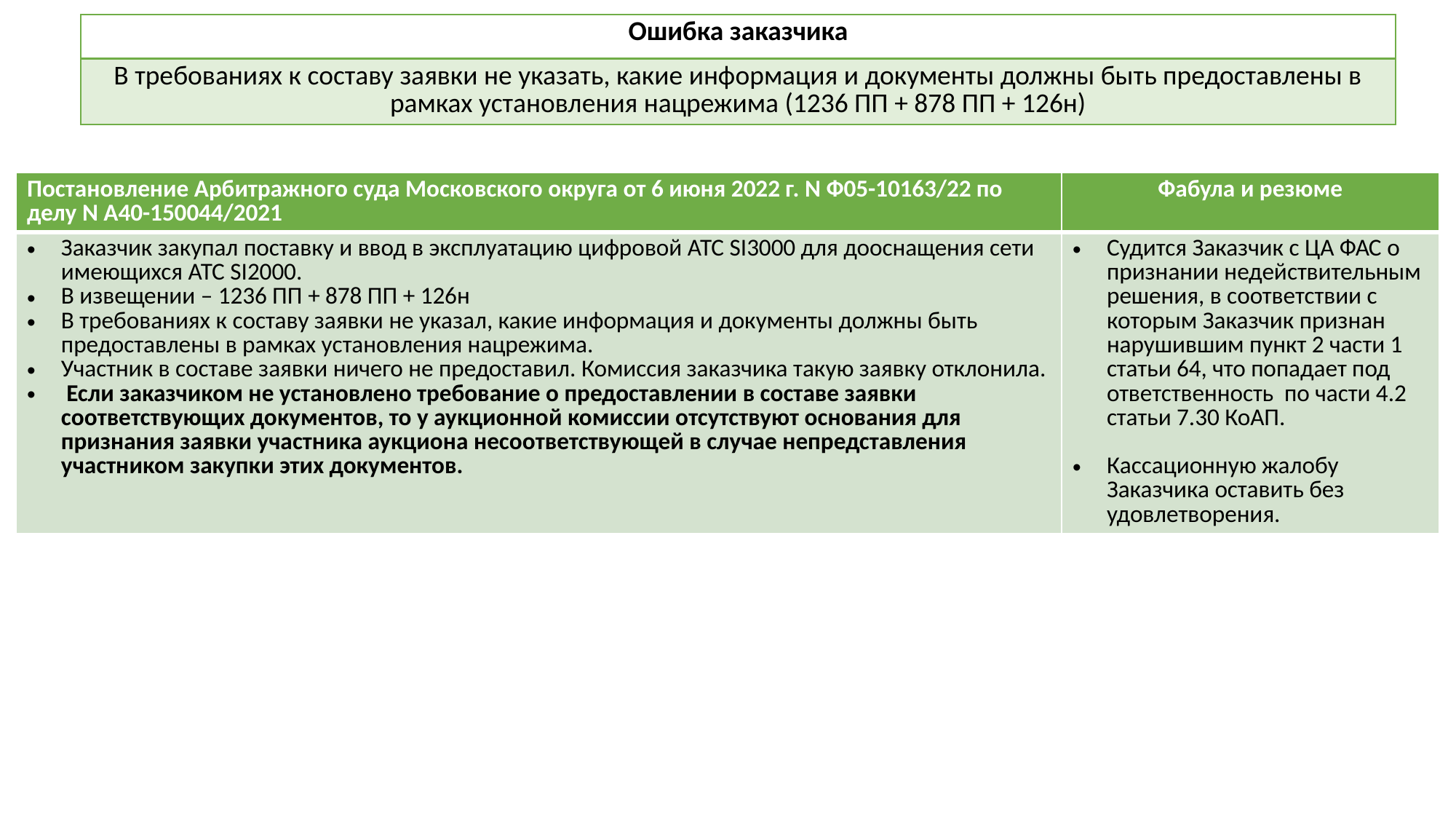

| Ошибка заказчика |
| --- |
| В требованиях к составу заявки не указать, какие информация и документы должны быть предоставлены в рамках установления нацрежима (1236 ПП + 878 ПП + 126н) |
| Постановление Арбитражного суда Московского округа от 6 июня 2022 г. N Ф05-10163/22 по делу N А40-150044/2021 | Фабула и резюме |
| --- | --- |
| Заказчик закупал поставку и ввод в эксплуатацию цифровой АТС SI3000 для дооснащения сети имеющихся АТС SI2000. В извещении – 1236 ПП + 878 ПП + 126н В требованиях к составу заявки не указал, какие информация и документы должны быть предоставлены в рамках установления нацрежима. Участник в составе заявки ничего не предоставил. Комиссия заказчика такую заявку отклонила. Если заказчиком не установлено требование о предоставлении в составе заявки соответствующих документов, то у аукционной комиссии отсутствуют основания для признания заявки участника аукциона несоответствующей в случае непредставления участником закупки этих документов. | Судится Заказчик с ЦА ФАС о признании недействительным решения, в соответствии с которым Заказчик признан нарушившим пункт 2 части 1 статьи 64, что попадает под ответственность по части 4.2 статьи 7.30 КоАП. Кассационную жалобу Заказчика оставить без удовлетворения. |